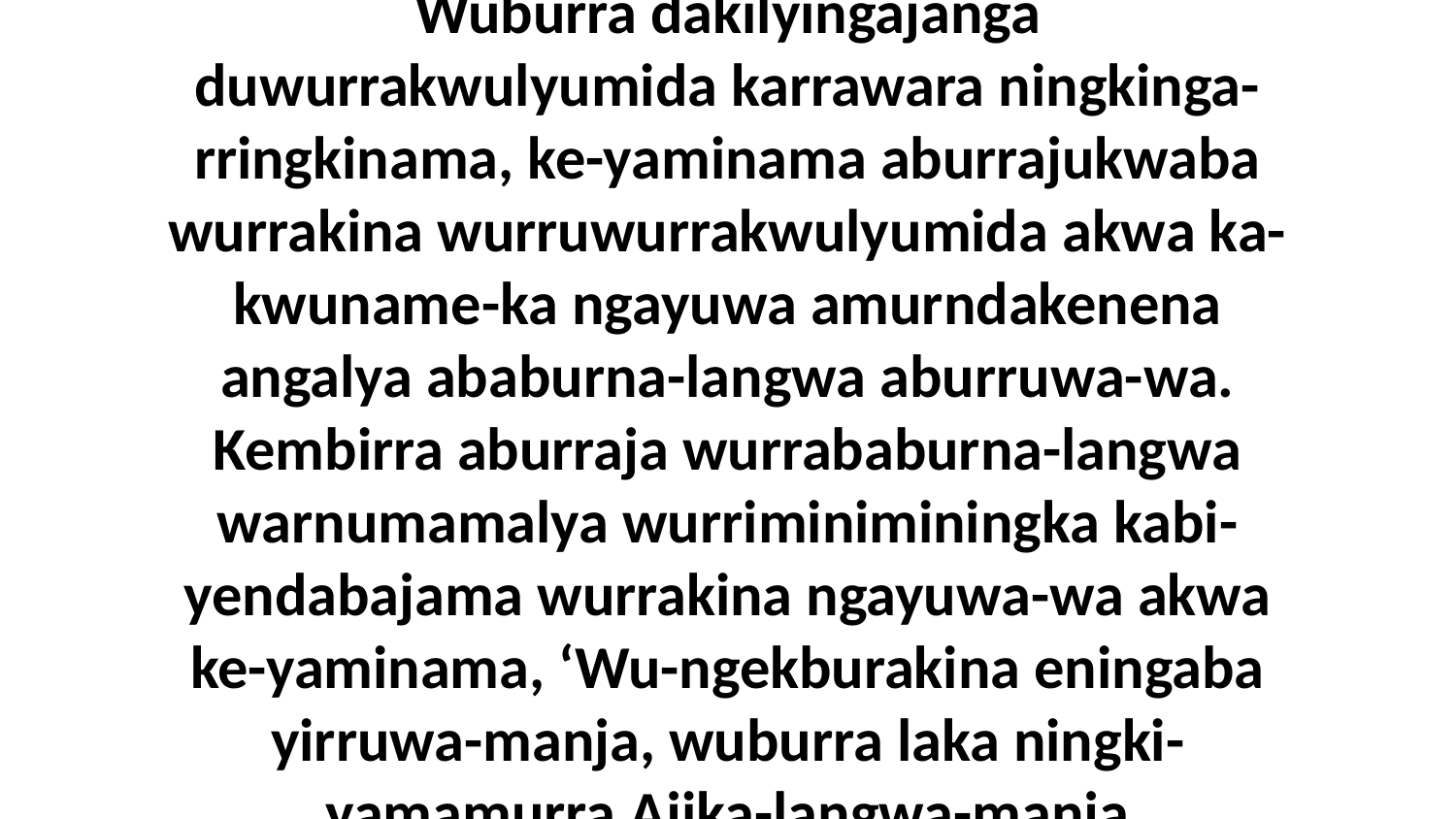

4 Yiba-kwunama wurruwurrakwulyumida numirena-murriya warnikinikaduwa. Wuburra dakilyingajanga duwurrakwulyumida karrawara ningkinga-rringkinama, ke-yaminama aburrajukwaba wurrakina wurruwurrakwulyumida akwa ka-kwuname-ka ngayuwa amurndakenena angalya ababurna-langwa aburruwa-wa. Kembirra aburraja wurrababurna-langwa warnumamalya wurriminiminingka kabi-yendabajama wurrakina ngayuwa-wa akwa ke-yaminama, ‘Wu-ngekburakina eningaba yirruwa-manja, wuburra laka ningki-yamamurra Ajika-langwa-manja wurrumirumirena warnikinikaduwa,’ ke-yaminama wurrakina.